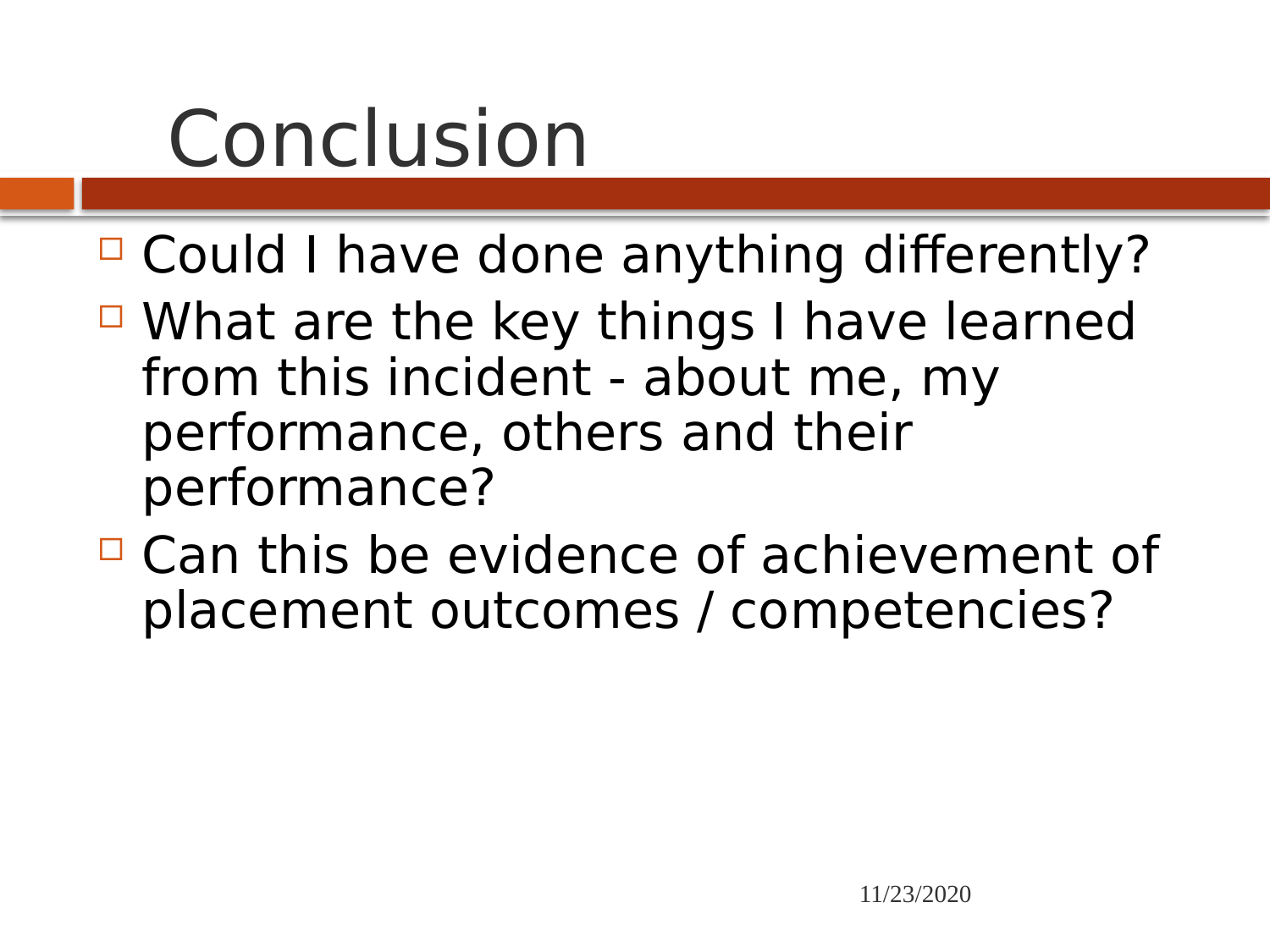

# Conclusion
Could I have done anything differently?
What are the key things I have learned from this incident - about me, my performance, others and their performance?
Can this be evidence of achievement of placement outcomes / competencies?
11/23/2020